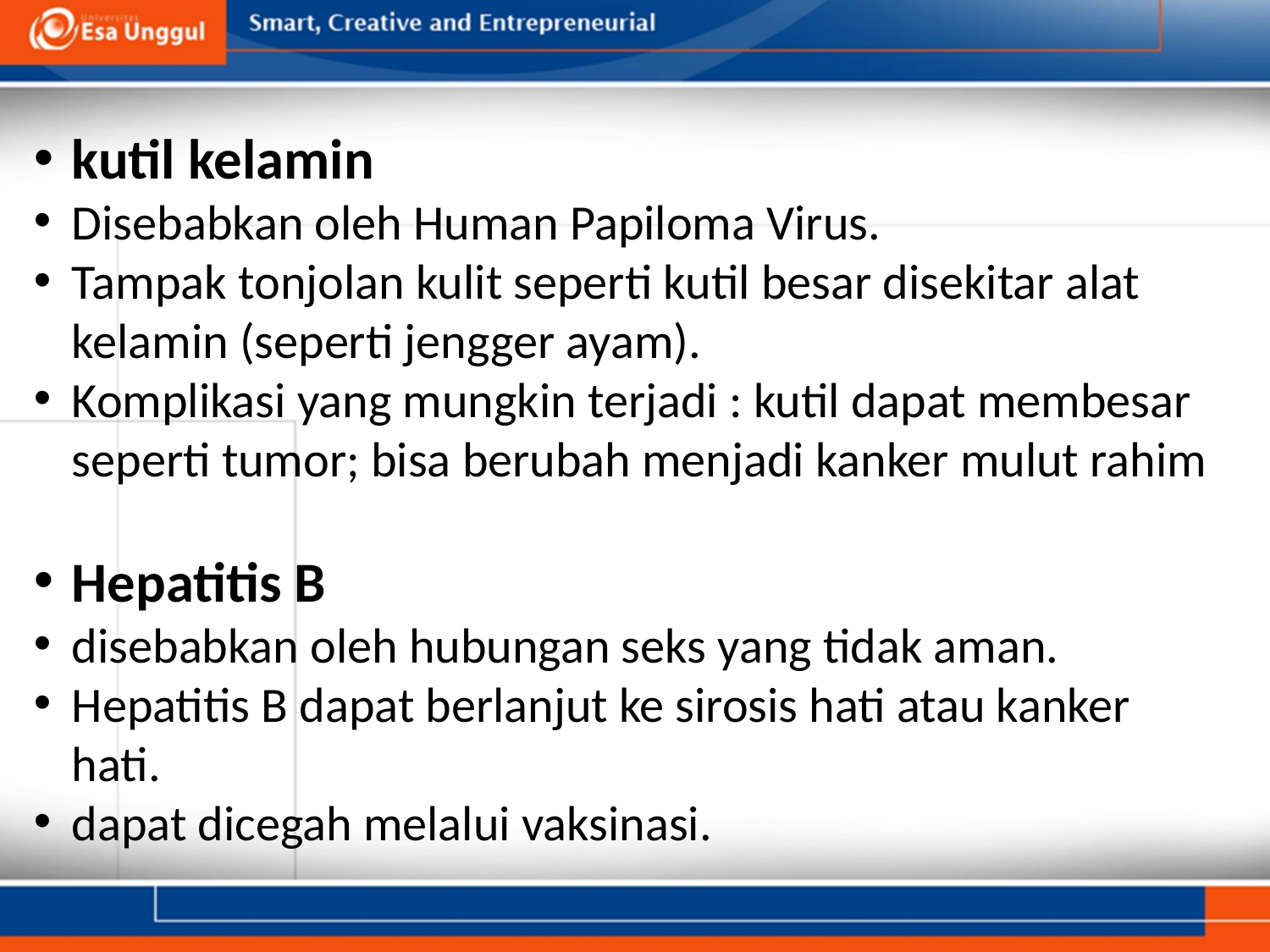

kutil kelamin
Disebabkan oleh Human Papiloma Virus.
Tampak tonjolan kulit seperti kutil besar disekitar alat kelamin (seperti jengger ayam).
Komplikasi yang mungkin terjadi : kutil dapat membesar seperti tumor; bisa berubah menjadi kanker mulut rahim

Hepatitis B
disebabkan oleh hubungan seks yang tidak aman.
Hepatitis B dapat berlanjut ke sirosis hati atau kanker hati.
dapat dicegah melalui vaksinasi.